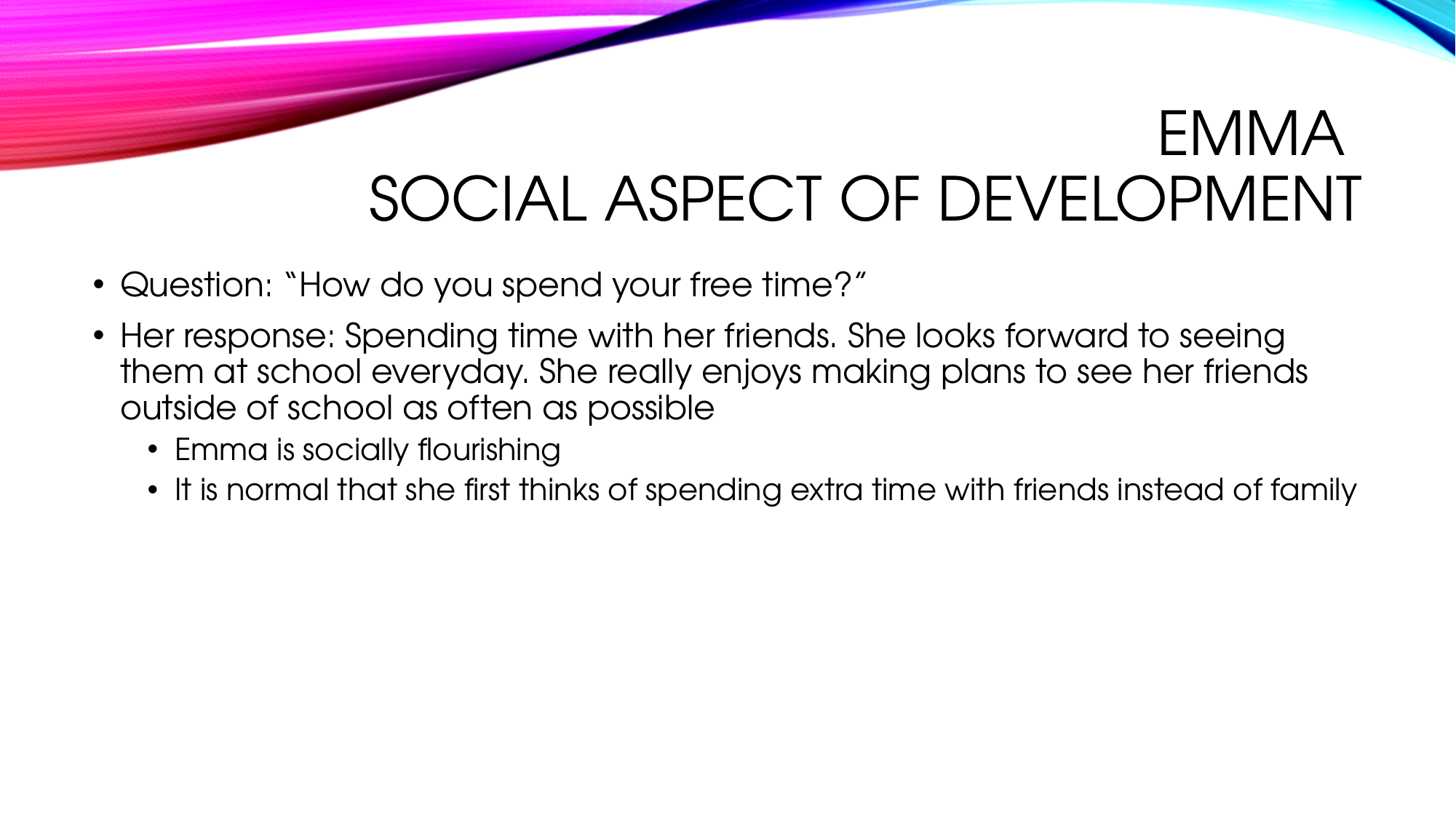

# Emma social aspect of development
Question: “How do you spend your free time?”
Her response: Spending time with her friends. She looks forward to seeing them at school everyday. She really enjoys making plans to see her friends outside of school as often as possible
Emma is socially flourishing
It is normal that she first thinks of spending extra time with friends instead of family